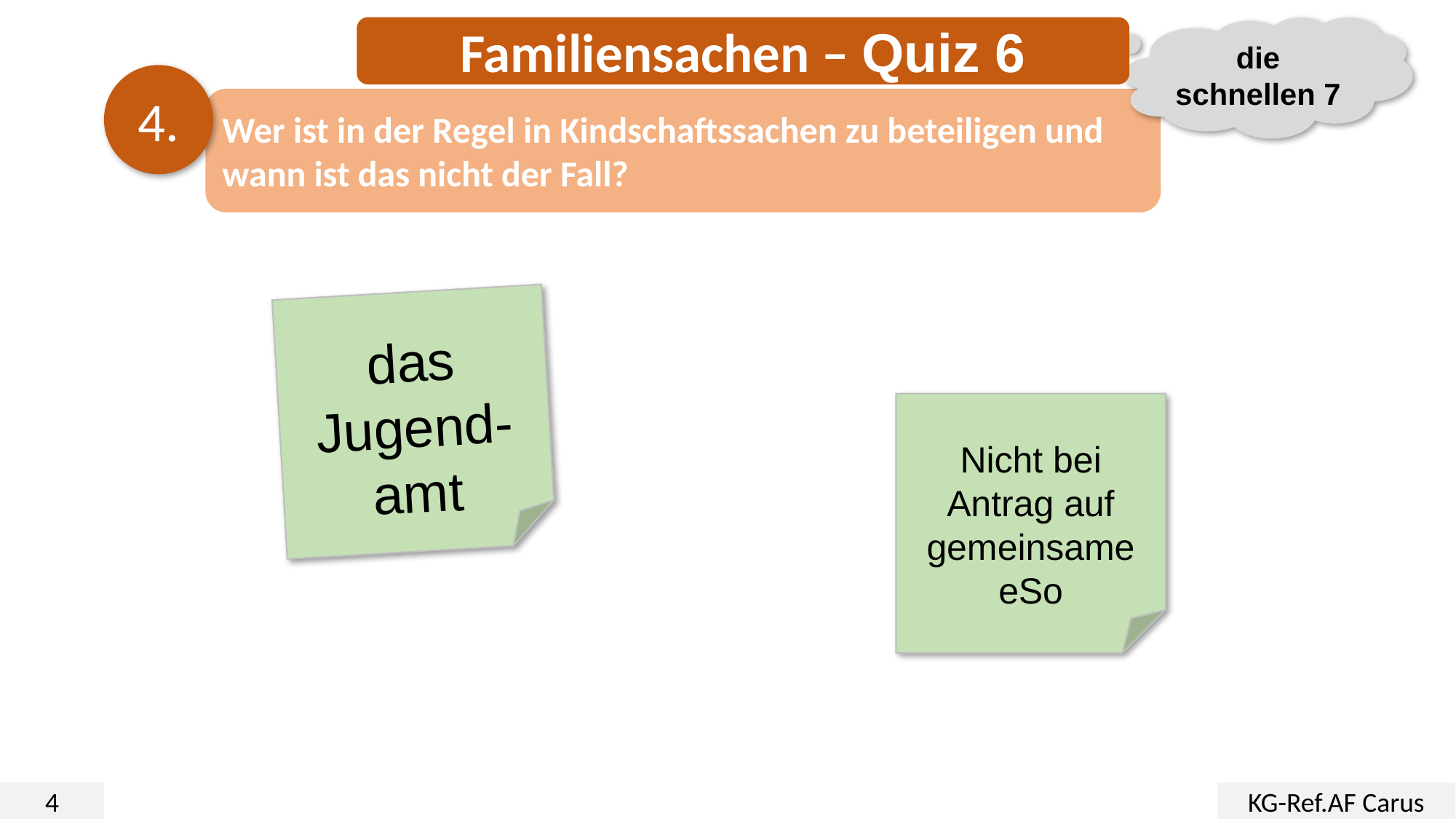

Familiensachen – Quiz 6
die schnellen 7
4.
Wer ist in der Regel in Kindschaftssachen zu beteiligen und wann ist das nicht der Fall?

das Jugend-amt

Nicht bei Antrag auf gemeinsame eSo
4
KG-Ref.AF Carus